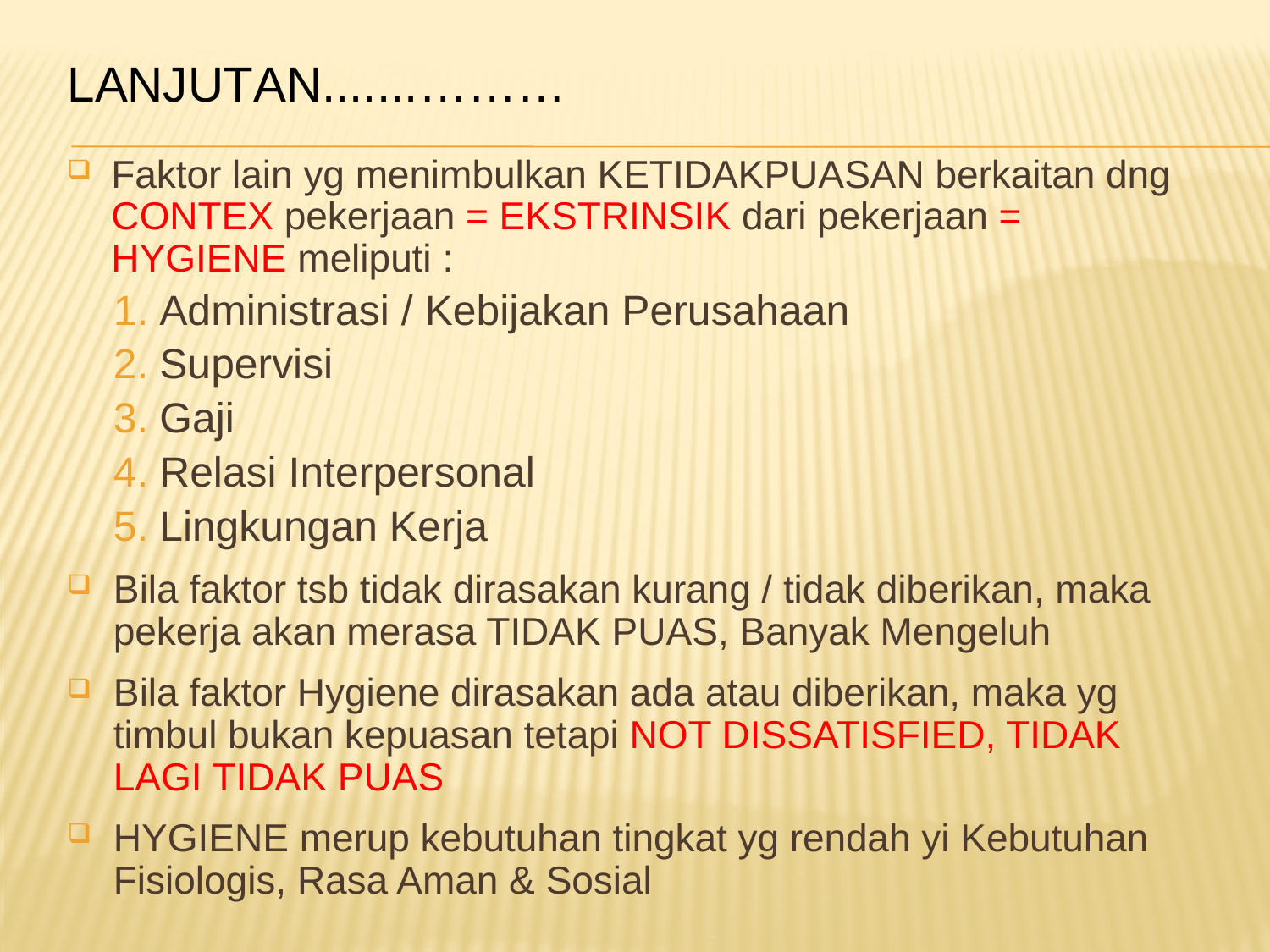

# LanjutAN.......………
Faktor lain yg menimbulkan KETIDAKPUASAN berkaitan dng CONTEX pekerjaan = EKSTRINSIK dari pekerjaan = HYGIENE meliputi :
Administrasi / Kebijakan Perusahaan
Supervisi
Gaji
Relasi Interpersonal
Lingkungan Kerja
Bila faktor tsb tidak dirasakan kurang / tidak diberikan, maka pekerja akan merasa TIDAK PUAS, Banyak Mengeluh
Bila faktor Hygiene dirasakan ada atau diberikan, maka yg timbul bukan kepuasan tetapi NOT DISSATISFIED, TIDAK LAGI TIDAK PUAS
HYGIENE merup kebutuhan tingkat yg rendah yi Kebutuhan Fisiologis, Rasa Aman & Sosial